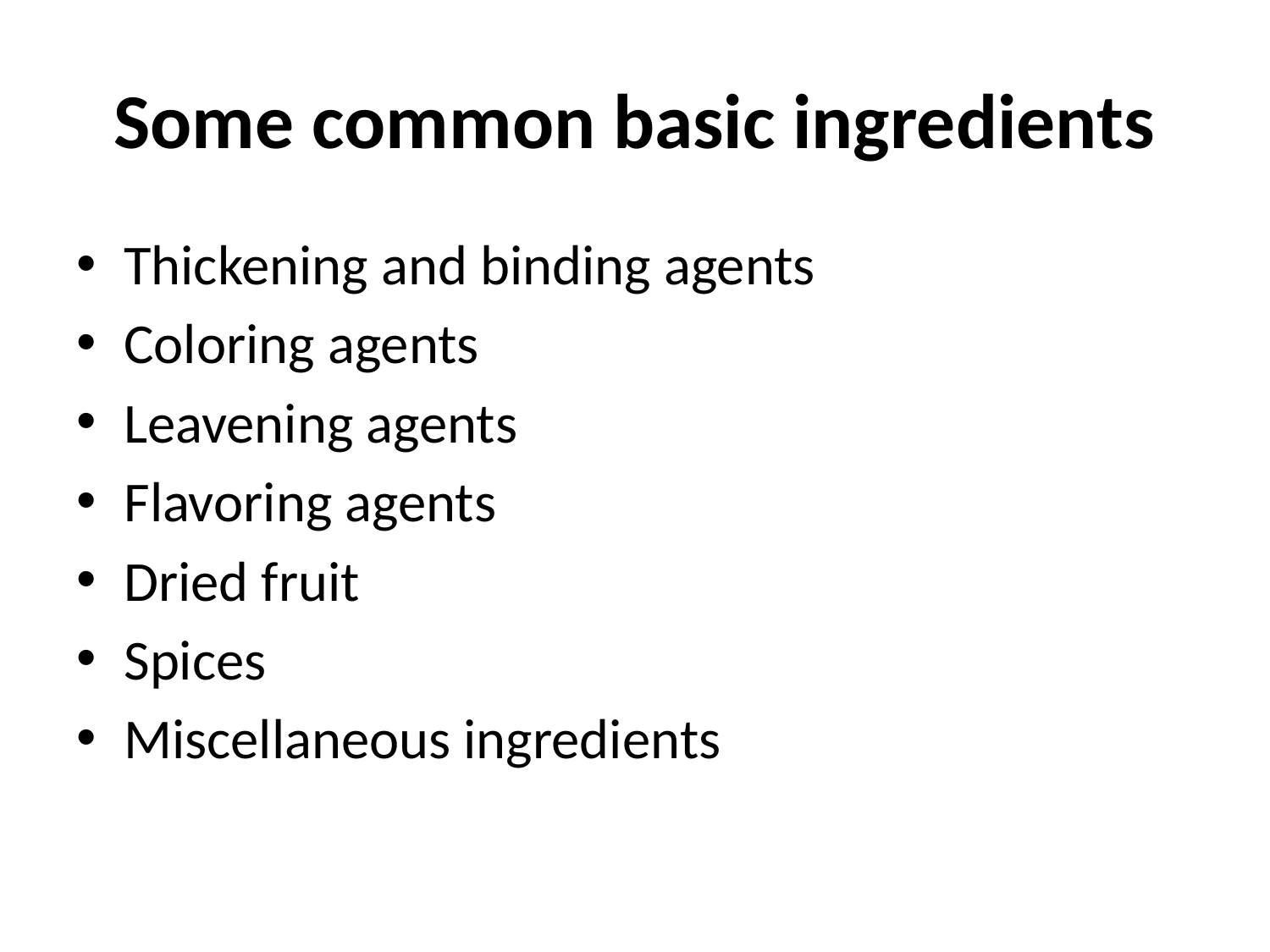

# Some common basic ingredients
Thickening and binding agents
Coloring agents
Leavening agents
Flavoring agents
Dried fruit
Spices
Miscellaneous ingredients